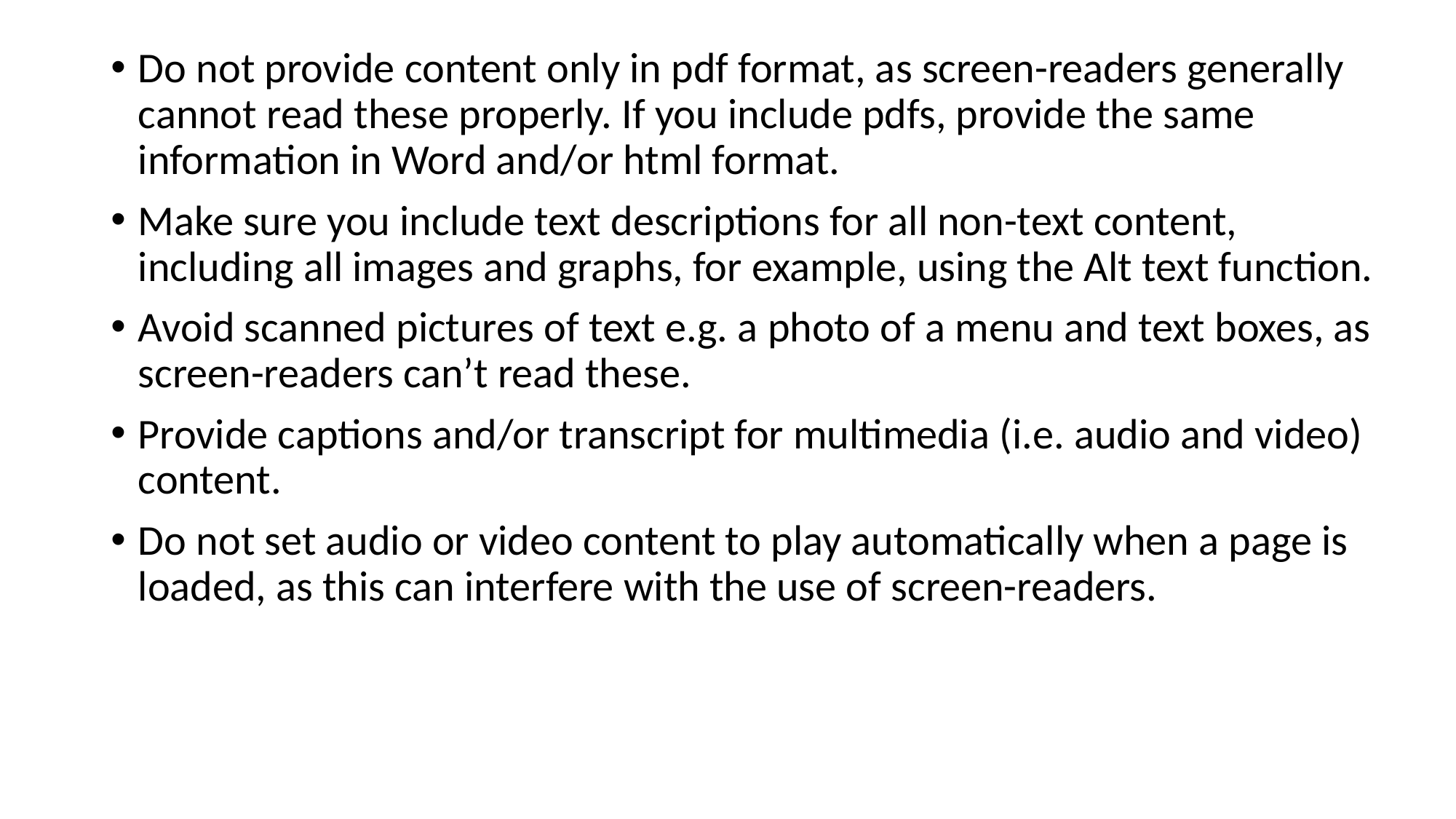

Do not provide content only in pdf format, as screen-readers generally cannot read these properly. If you include pdfs, provide the same information in Word and/or html format.
Make sure you include text descriptions for all non-text content, including all images and graphs, for example, using the Alt text function.
Avoid scanned pictures of text e.g. a photo of a menu and text boxes, as screen-readers can’t read these.
Provide captions and/or transcript for multimedia (i.e. audio and video) content.
Do not set audio or video content to play automatically when a page is loaded, as this can interfere with the use of screen-readers.